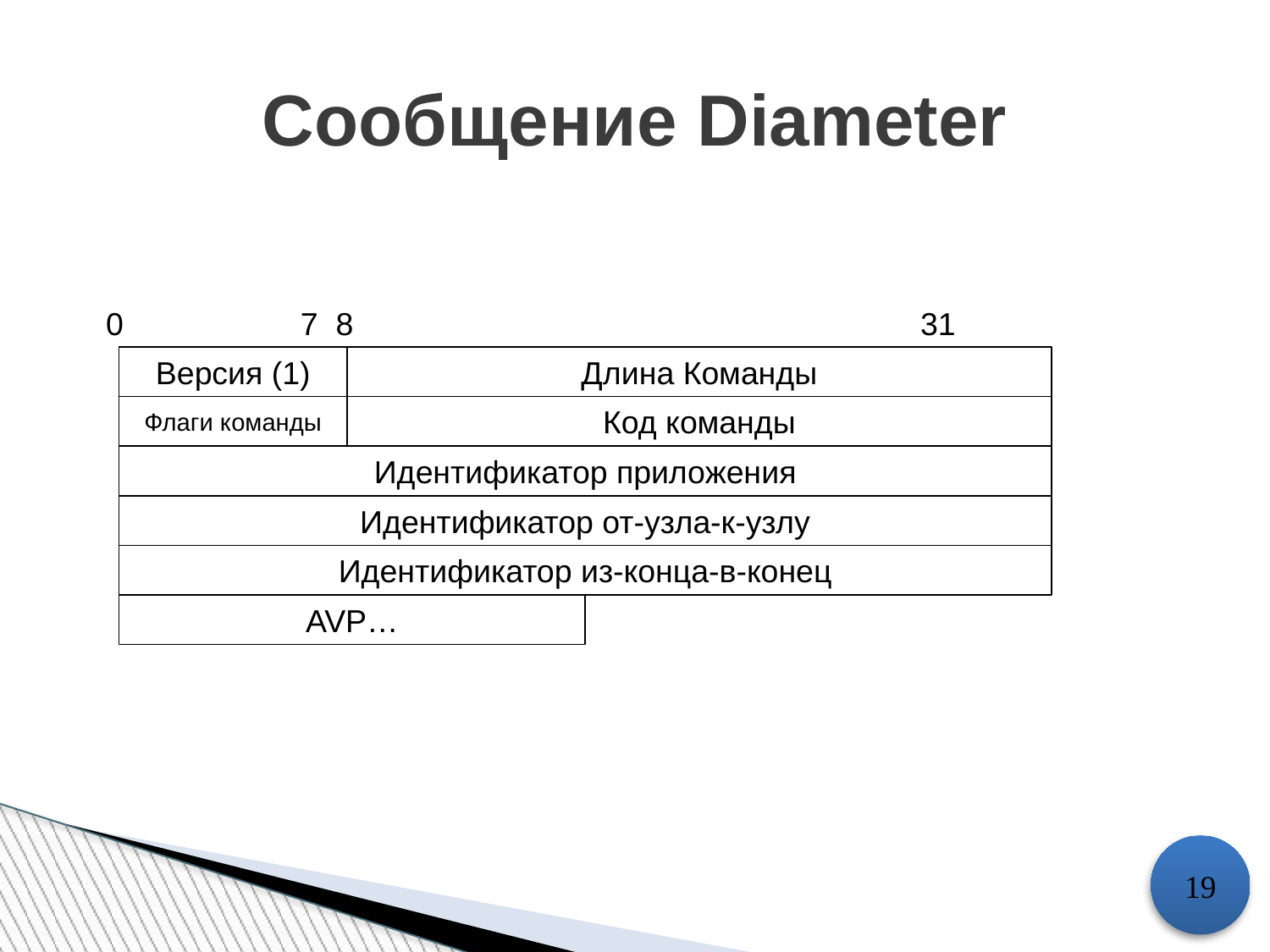

Сообщение Diameter
0                    7  8                                                                31
Версия (1)
Длина Команды
Флаги команды
Код команды
Идентификатор приложения
Идентификатор от-узла-к-узлу
Идентификатор из-конца-в-конец
AVP…
19